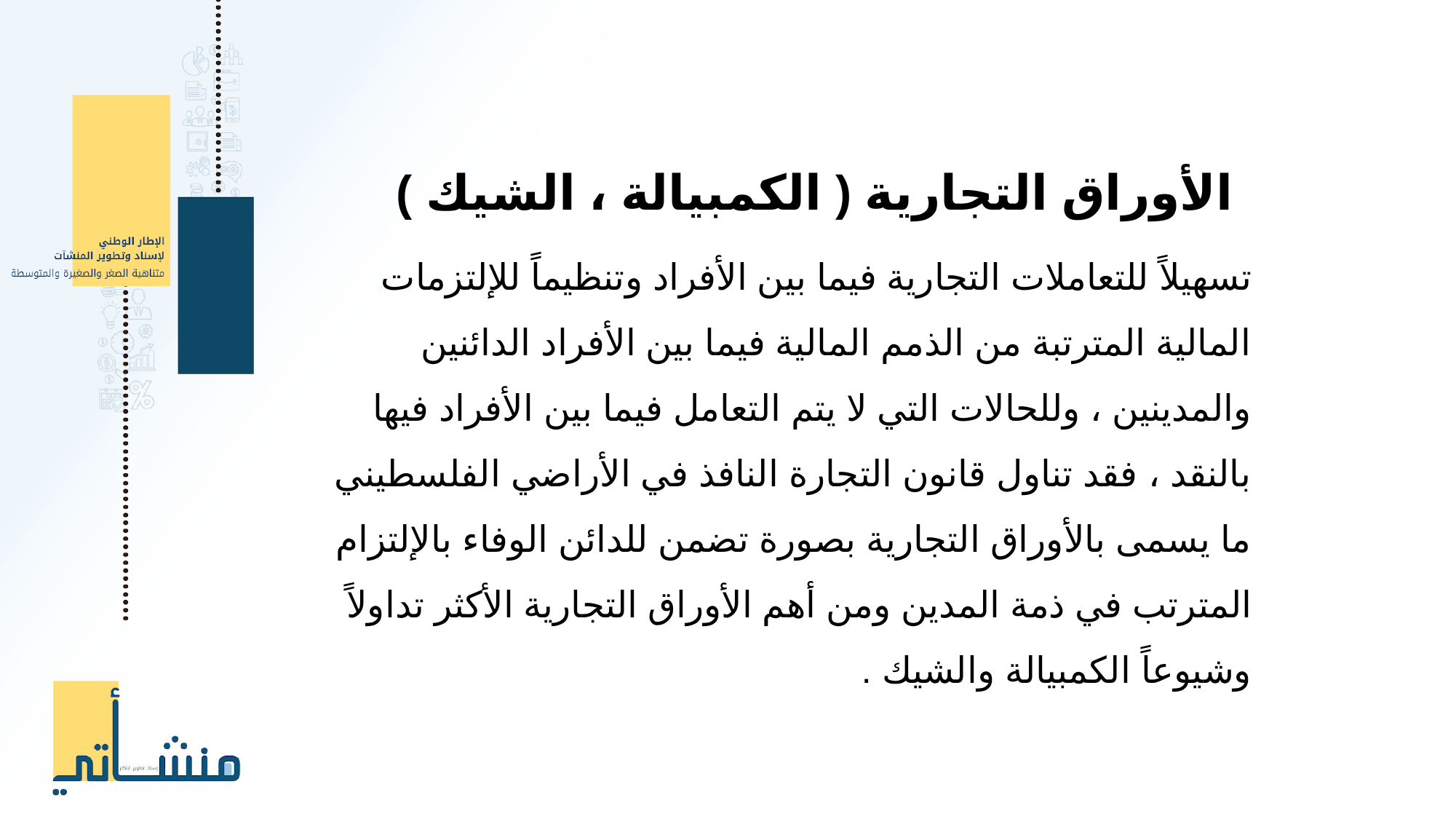

الأوراق التجارية ( الكمبيالة ، الشيك )
تسهيلاً للتعاملات التجارية فيما بين الأفراد وتنظيماً للإلتزمات المالية المترتبة من الذمم المالية فيما بين الأفراد الدائنين والمدينين ، وللحالات التي لا يتم التعامل فيما بين الأفراد فيها بالنقد ، فقد تناول قانون التجارة النافذ في الأراضي الفلسطيني ما يسمى بالأوراق التجارية بصورة تضمن للدائن الوفاء بالإلتزام المترتب في ذمة المدين ومن أهم الأوراق التجارية الأكثر تداولاً وشيوعاً الكمبيالة والشيك .